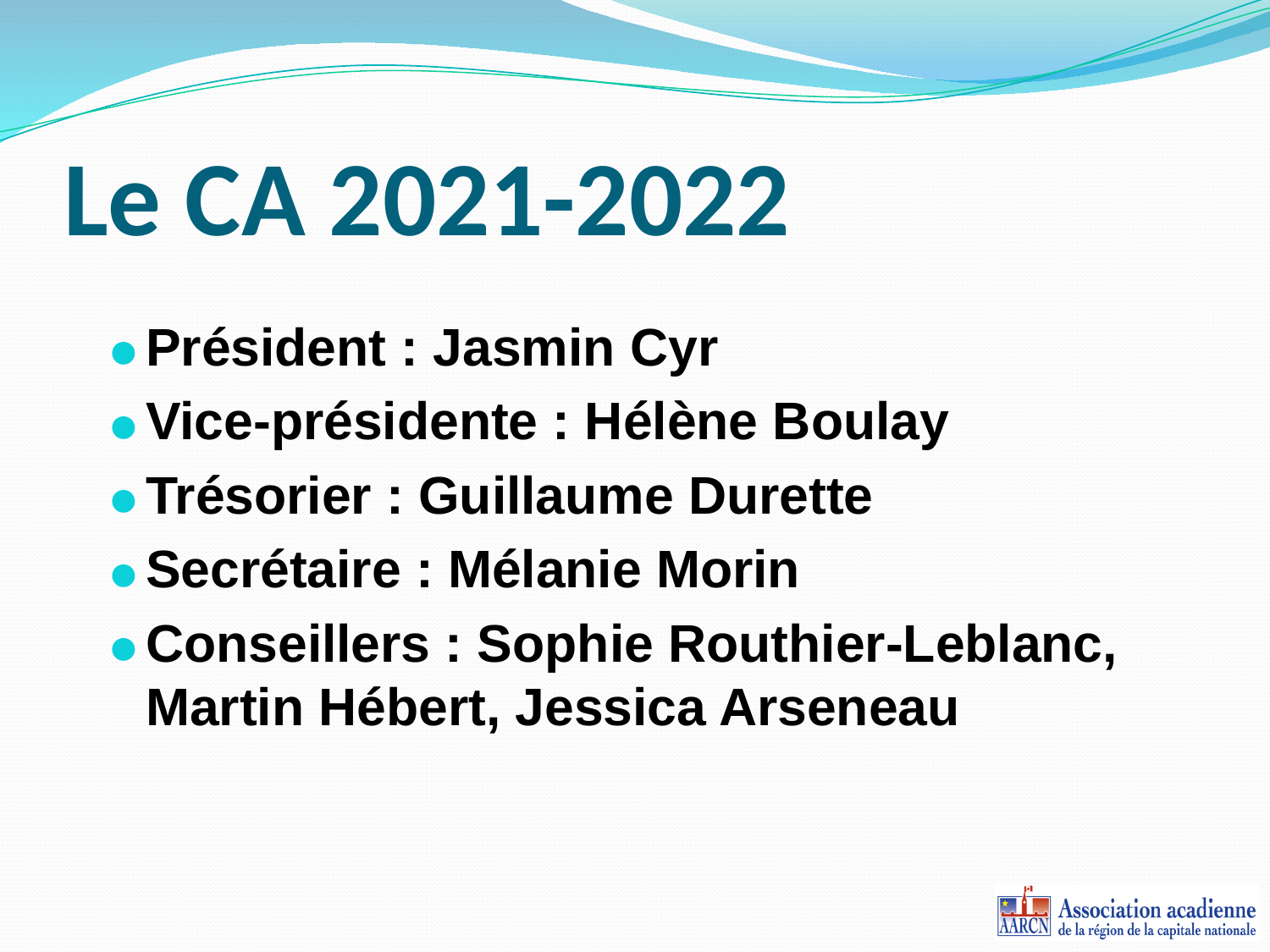

# Le CA 2021-2022
Président : Jasmin Cyr
Vice-présidente : Hélène Boulay
Trésorier : Guillaume Durette
Secrétaire : Mélanie Morin
Conseillers : Sophie Routhier-Leblanc, Martin Hébert, Jessica Arseneau